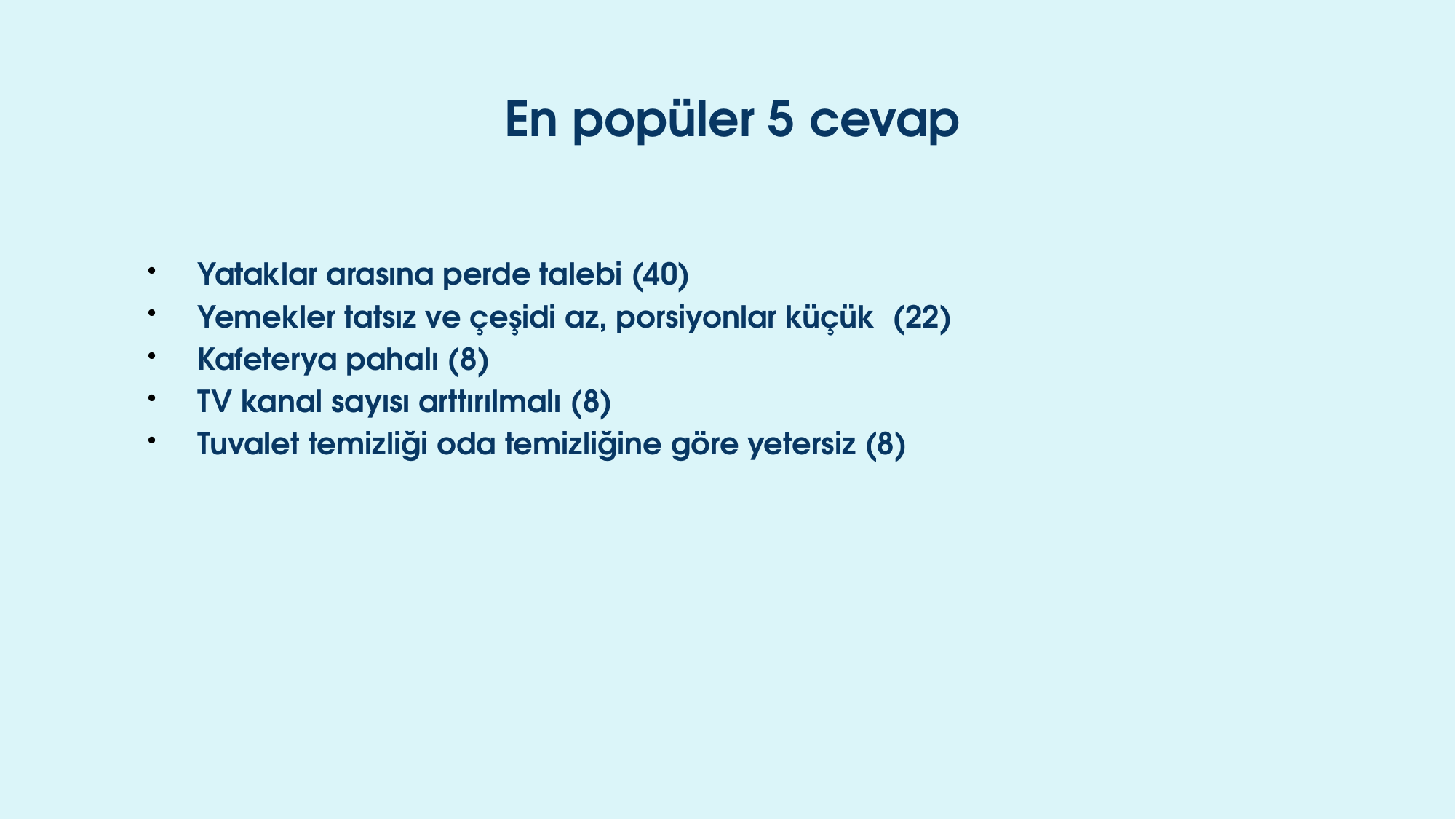

# En popüler 5 cevap
Yataklar arasına perde talebi (40)
Yemekler tatsız ve çeşidi az, porsiyonlar küçük  (22)
Kafeterya pahalı (8)
TV kanal sayısı arttırılmalı (8)
Tuvalet temizliği oda temizliğine göre yetersiz (8)